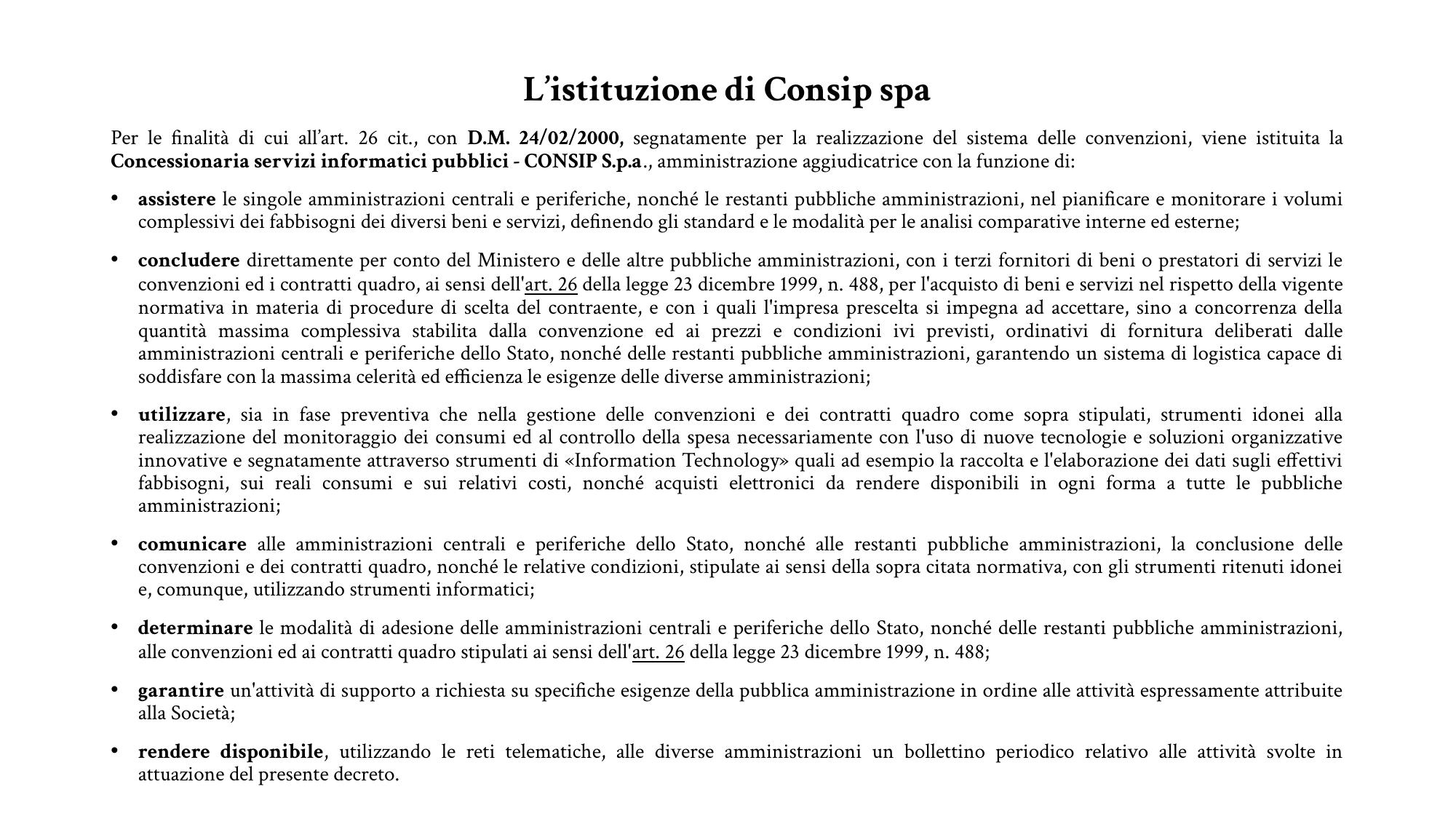

# L’istituzione di Consip spa
Per le finalità di cui all’art. 26 cit., con D.M. 24/02/2000, segnatamente per la realizzazione del sistema delle convenzioni, viene istituita la Concessionaria servizi informatici pubblici - CONSIP S.p.a., amministrazione aggiudicatrice con la funzione di:
assistere le singole amministrazioni centrali e periferiche, nonché le restanti pubbliche amministrazioni, nel pianificare e monitorare i volumi complessivi dei fabbisogni dei diversi beni e servizi, definendo gli standard e le modalità per le analisi comparative interne ed esterne;
concludere direttamente per conto del Ministero e delle altre pubbliche amministrazioni, con i terzi fornitori di beni o prestatori di servizi le convenzioni ed i contratti quadro, ai sensi dell'art. 26 della legge 23 dicembre 1999, n. 488, per l'acquisto di beni e servizi nel rispetto della vigente normativa in materia di procedure di scelta del contraente, e con i quali l'impresa prescelta si impegna ad accettare, sino a concorrenza della quantità massima complessiva stabilita dalla convenzione ed ai prezzi e condizioni ivi previsti, ordinativi di fornitura deliberati dalle amministrazioni centrali e periferiche dello Stato, nonché delle restanti pubbliche amministrazioni, garantendo un sistema di logistica capace di soddisfare con la massima celerità ed efficienza le esigenze delle diverse amministrazioni;
utilizzare, sia in fase preventiva che nella gestione delle convenzioni e dei contratti quadro come sopra stipulati, strumenti idonei alla realizzazione del monitoraggio dei consumi ed al controllo della spesa necessariamente con l'uso di nuove tecnologie e soluzioni organizzative innovative e segnatamente attraverso strumenti di «Information Technology» quali ad esempio la raccolta e l'elaborazione dei dati sugli effettivi fabbisogni, sui reali consumi e sui relativi costi, nonché acquisti elettronici da rendere disponibili in ogni forma a tutte le pubbliche amministrazioni;
comunicare alle amministrazioni centrali e periferiche dello Stato, nonché alle restanti pubbliche amministrazioni, la conclusione delle convenzioni e dei contratti quadro, nonché le relative condizioni, stipulate ai sensi della sopra citata normativa, con gli strumenti ritenuti idonei e, comunque, utilizzando strumenti informatici;
determinare le modalità di adesione delle amministrazioni centrali e periferiche dello Stato, nonché delle restanti pubbliche amministrazioni, alle convenzioni ed ai contratti quadro stipulati ai sensi dell'art. 26 della legge 23 dicembre 1999, n. 488;
garantire un'attività di supporto a richiesta su specifiche esigenze della pubblica amministrazione in ordine alle attività espressamente attribuite alla Società;
rendere disponibile, utilizzando le reti telematiche, alle diverse amministrazioni un bollettino periodico relativo alle attività svolte in attuazione del presente decreto.